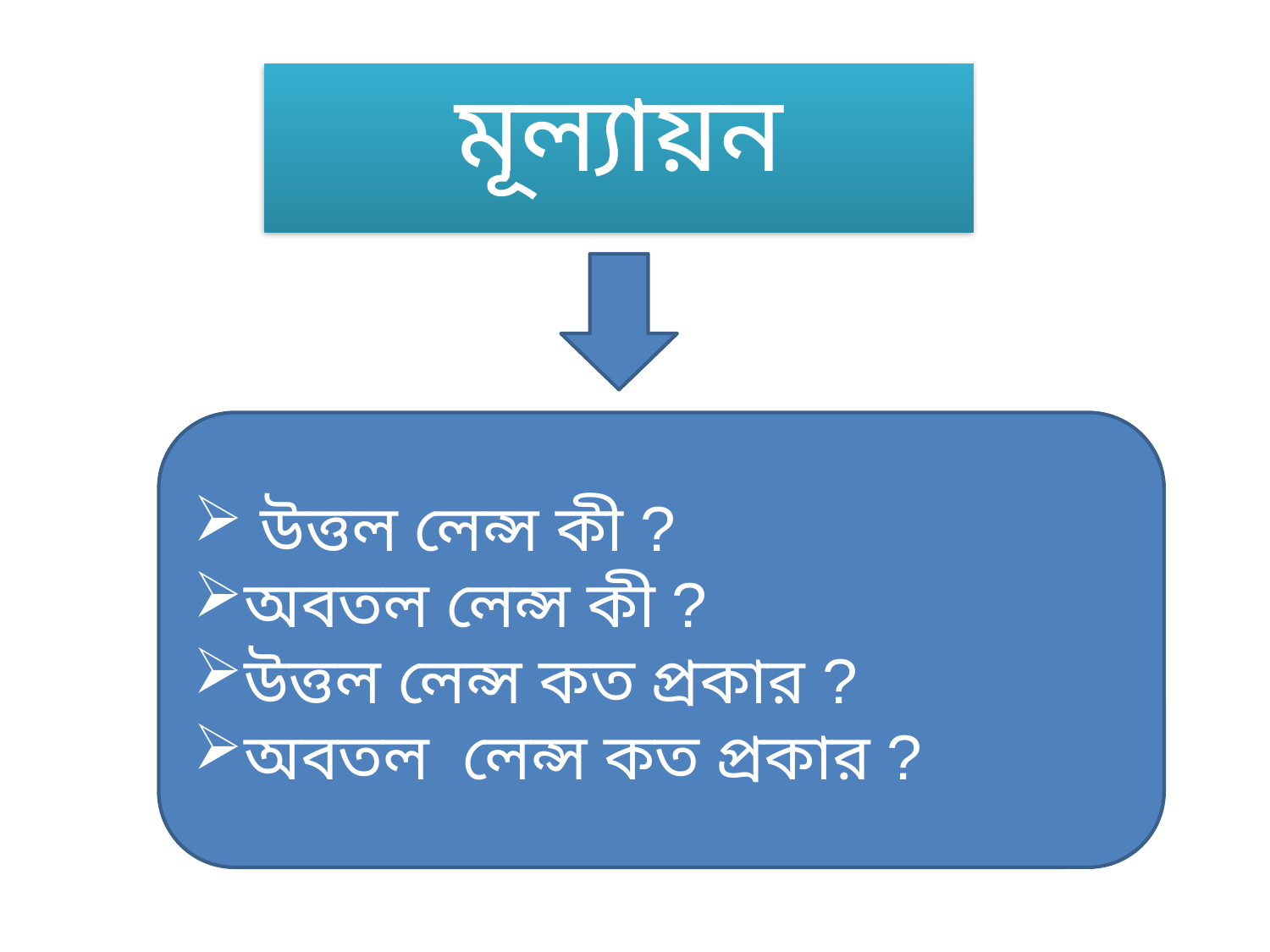

মূল্যায়ন

 উত্তল লেন্স কী ?
অবতল লেন্স কী ?
উত্তল লেন্স কত প্রকার ?
অবতল  লেন্স কত প্রকার ?